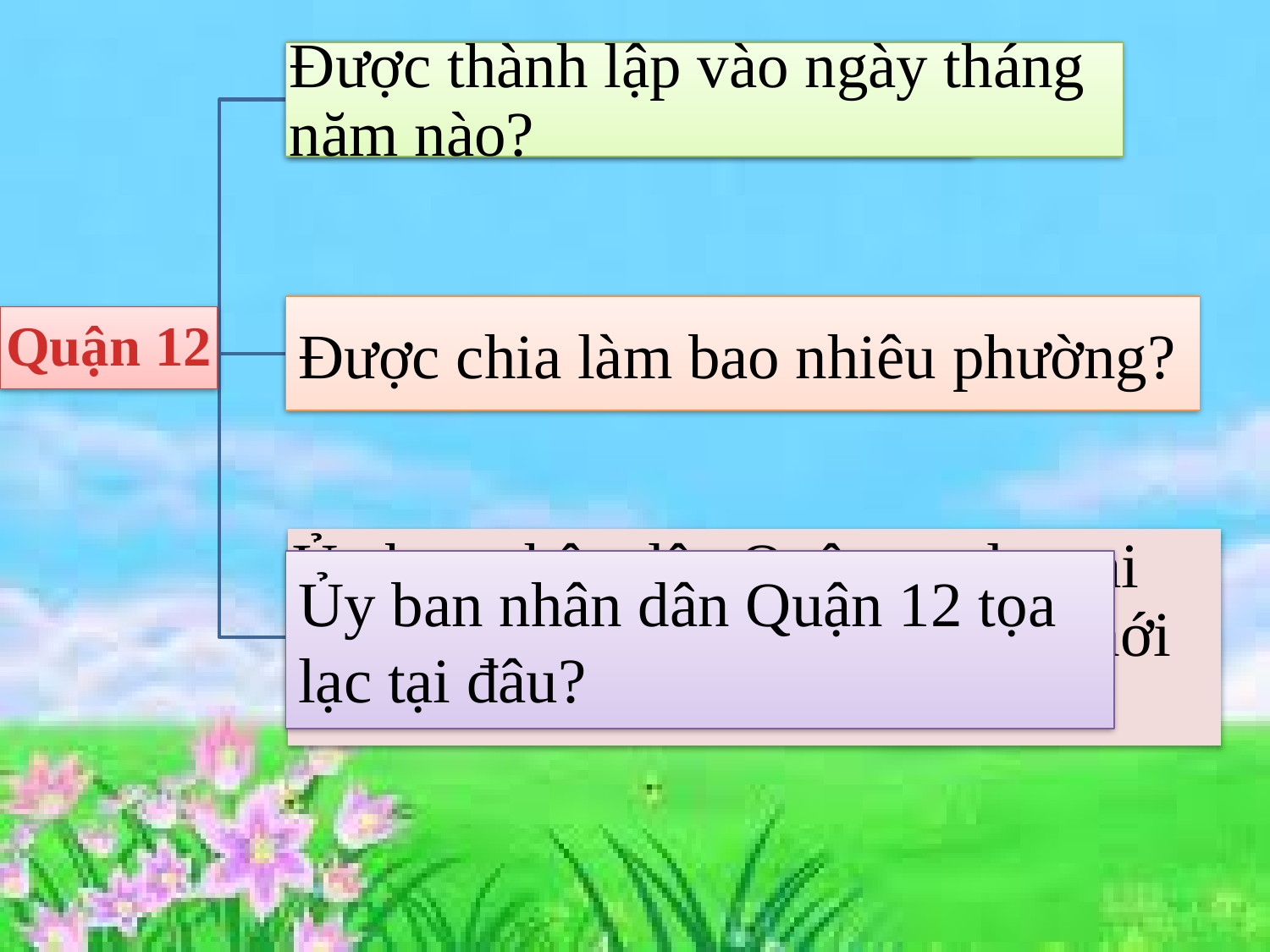

Quận 12
Ngày 1 tháng 4 năm 1997
Được chia làm 11 phường
Ủy ban nhân dân Quận tọa lạc tại đường Lê Thị Riêng, phường Thới An

Được thành lập vào ngày tháng năm nào?
Được chia làm bao nhiêu phường?
Ủy ban nhân dân Quận 12 tọa lạc tại đâu?